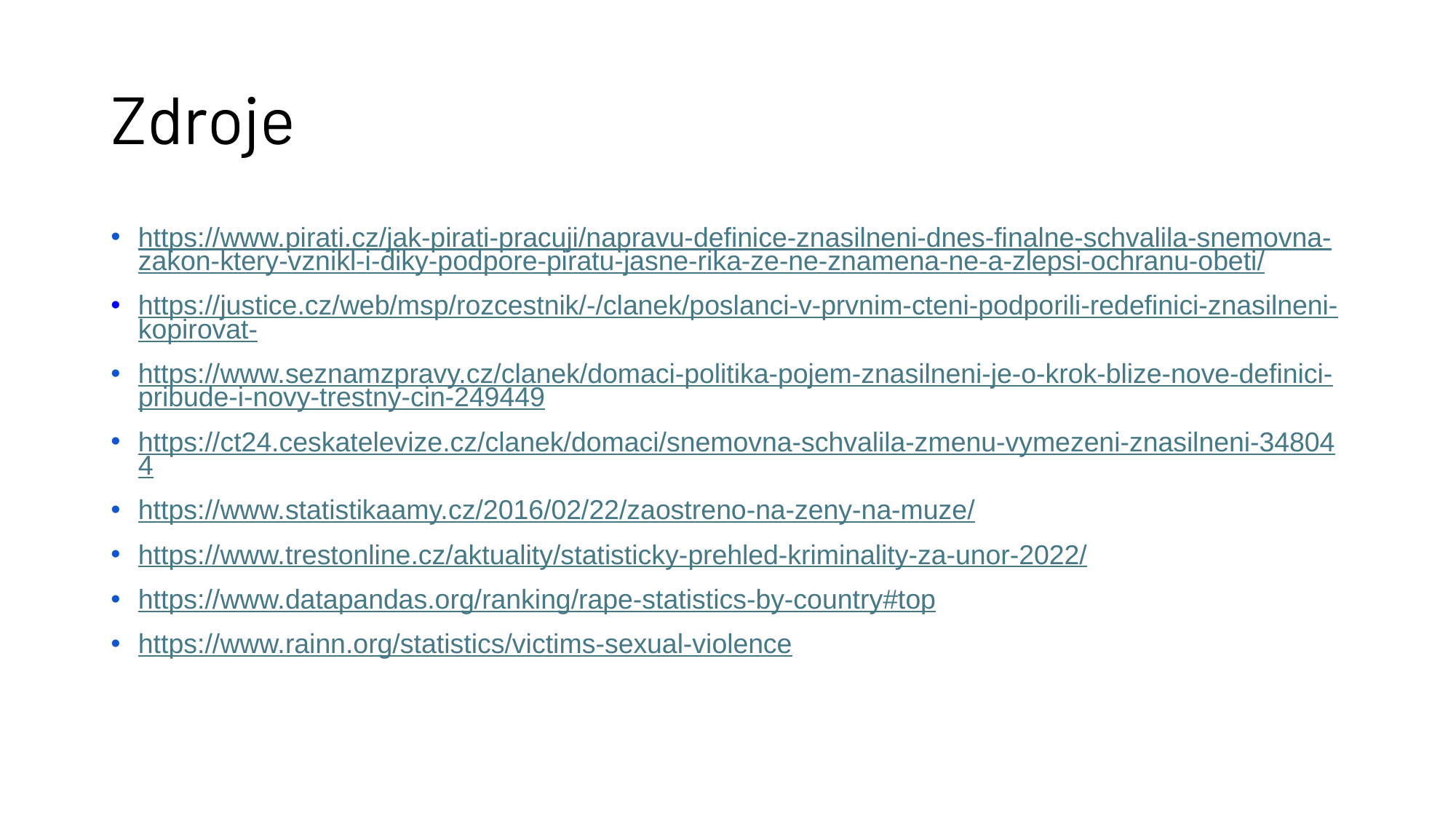

# Zdroje
https://www.pirati.cz/jak-pirati-pracuji/napravu-definice-znasilneni-dnes-finalne-schvalila-snemovna-zakon-ktery-vznikl-i-diky-podpore-piratu-jasne-rika-ze-ne-znamena-ne-a-zlepsi-ochranu-obeti/
https://justice.cz/web/msp/rozcestnik/-/clanek/poslanci-v-prvnim-cteni-podporili-redefinici-znasilneni-kopirovat-
https://www.seznamzpravy.cz/clanek/domaci-politika-pojem-znasilneni-je-o-krok-blize-nove-definici-pribude-i-novy-trestny-cin-249449
https://ct24.ceskatelevize.cz/clanek/domaci/snemovna-schvalila-zmenu-vymezeni-znasilneni-348044
https://www.statistikaamy.cz/2016/02/22/zaostreno-na-zeny-na-muze/
https://www.trestonline.cz/aktuality/statisticky-prehled-kriminality-za-unor-2022/
https://www.datapandas.org/ranking/rape-statistics-by-country#top
https://www.rainn.org/statistics/victims-sexual-violence